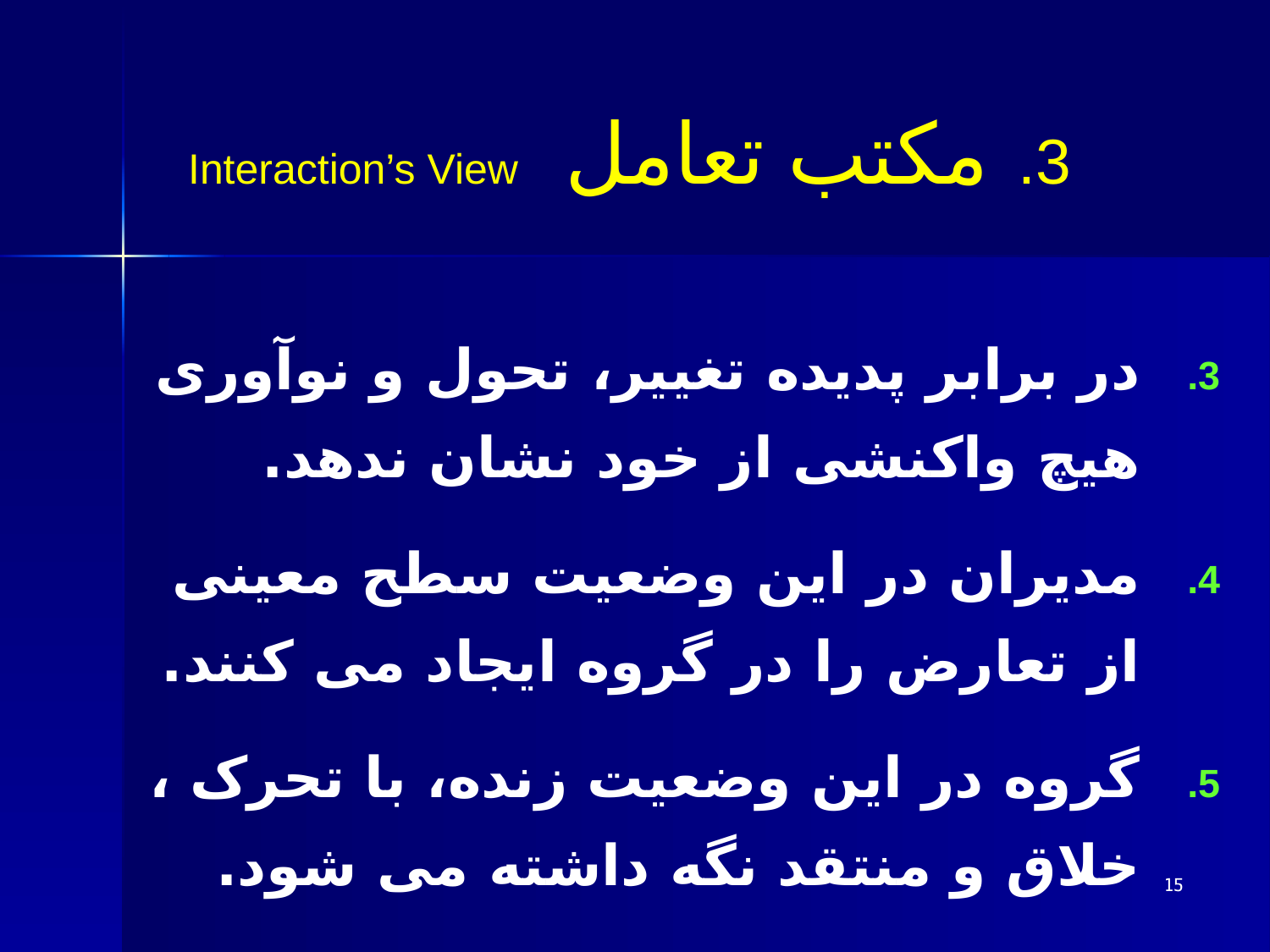

# 3. مکتب تعامل  Interaction’s View
در برابر پدیده تغییر، تحول و نوآوری هیچ واکنشی از خود نشان ندهد.
مدیران در این وضعیت سطح معینی از تعارض را در گروه ایجاد می کنند.
گروه در این وضعیت زنده، با تحرک ، خلاق و منتقد نگه داشته می شود.
15